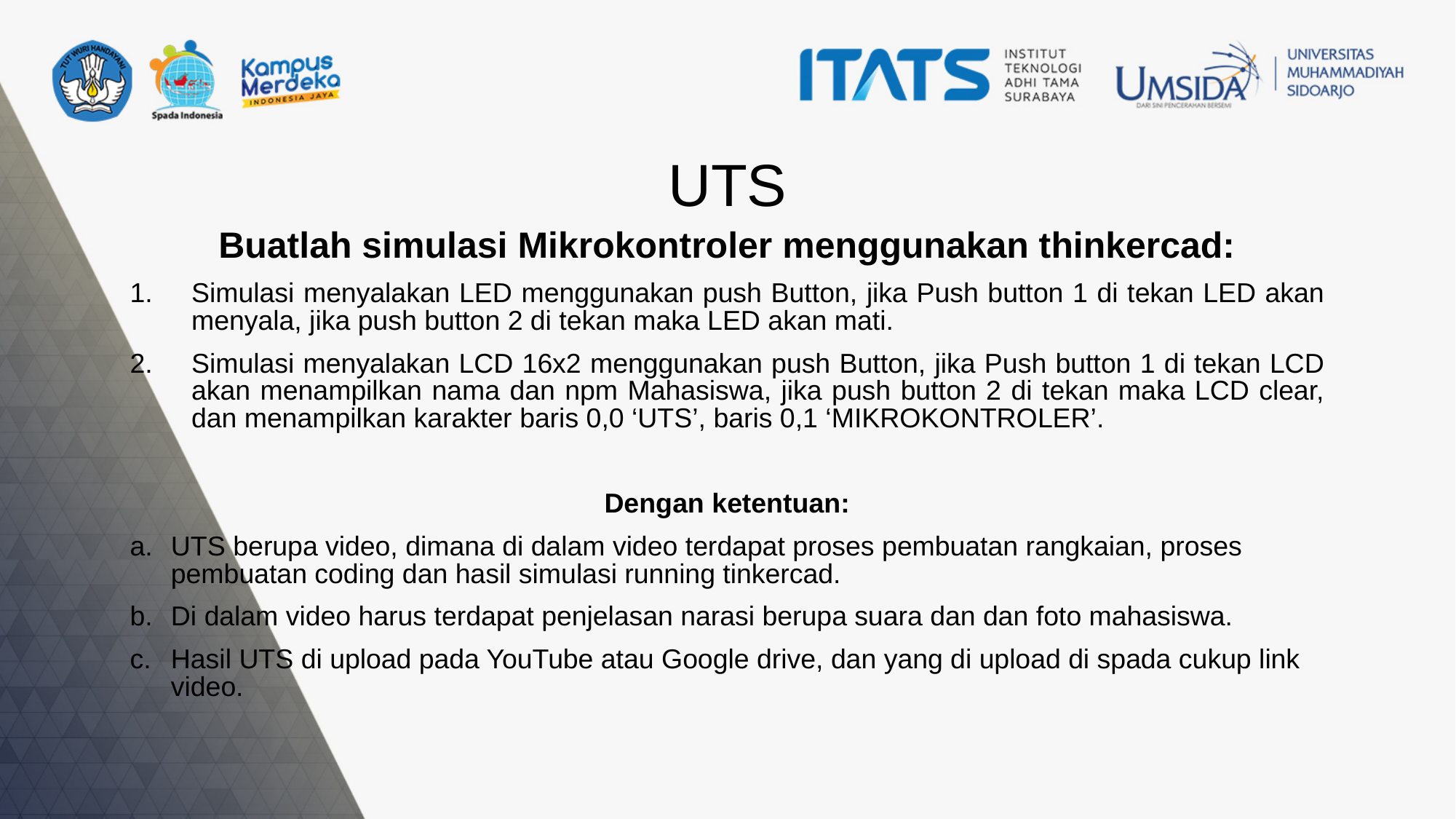

# UTS
Buatlah simulasi Mikrokontroler menggunakan thinkercad:
Simulasi menyalakan LED menggunakan push Button, jika Push button 1 di tekan LED akan menyala, jika push button 2 di tekan maka LED akan mati.
Simulasi menyalakan LCD 16x2 menggunakan push Button, jika Push button 1 di tekan LCD akan menampilkan nama dan npm Mahasiswa, jika push button 2 di tekan maka LCD clear, dan menampilkan karakter baris 0,0 ‘UTS’, baris 0,1 ‘MIKROKONTROLER’.

Dengan ketentuan:
UTS berupa video, dimana di dalam video terdapat proses pembuatan rangkaian, proses pembuatan coding dan hasil simulasi running tinkercad.
Di dalam video harus terdapat penjelasan narasi berupa suara dan dan foto mahasiswa.
Hasil UTS di upload pada YouTube atau Google drive, dan yang di upload di spada cukup link video.